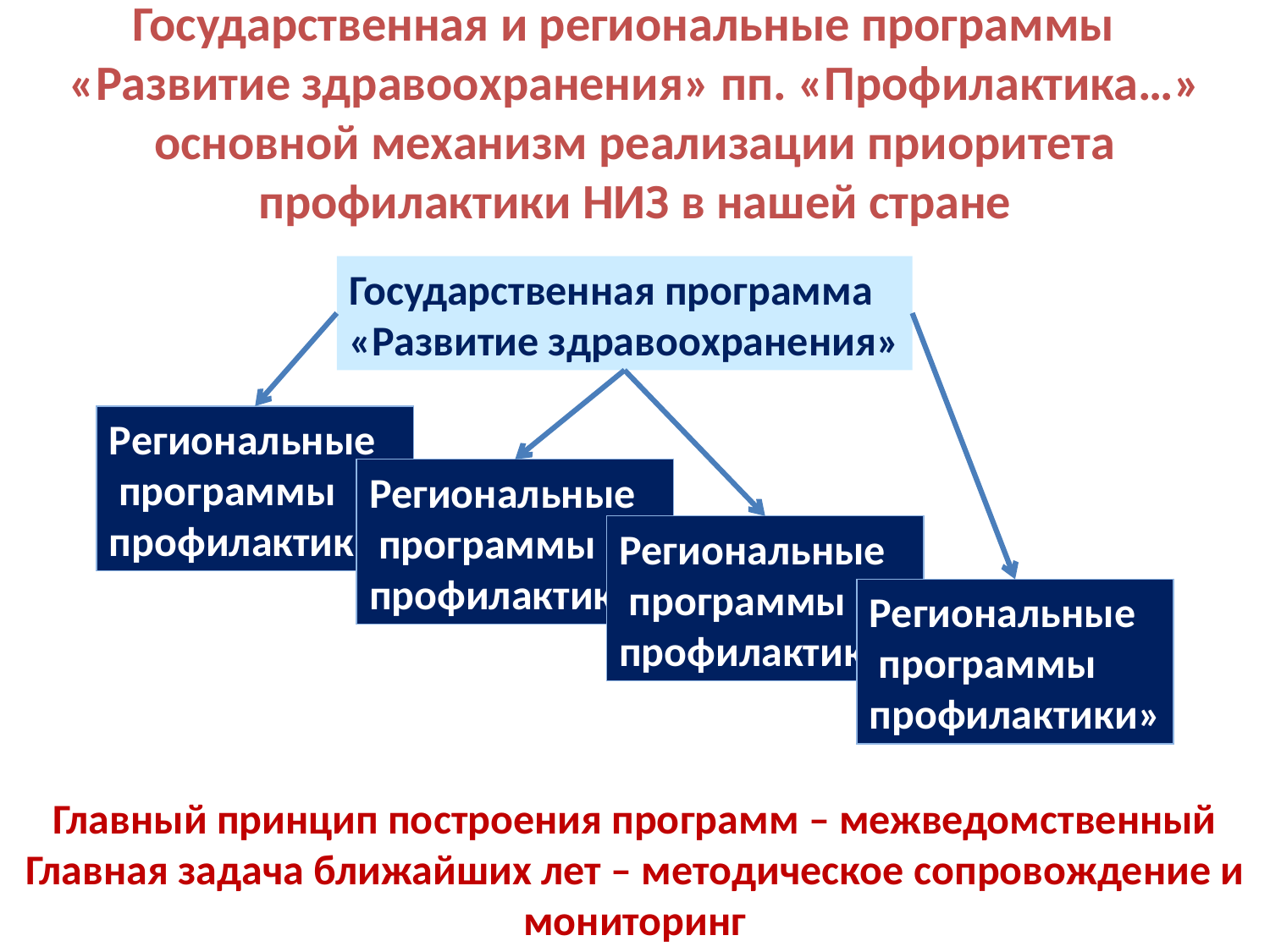

Государственная и региональные программы
«Развитие здравоохранения» пп. «Профилактика…»
основной механизм реализации приоритета профилактики НИЗ в нашей стране
Государственная программа
«Развитие здравоохранения»
Региональные
 программы
профилактики»
Региональные
 программы
профилактики»
Региональные
 программы
профилактики»
Региональные
 программы
профилактики»
Главный принцип построения программ – межведомственный
Главная задача ближайших лет – методическое сопровождение и мониторинг